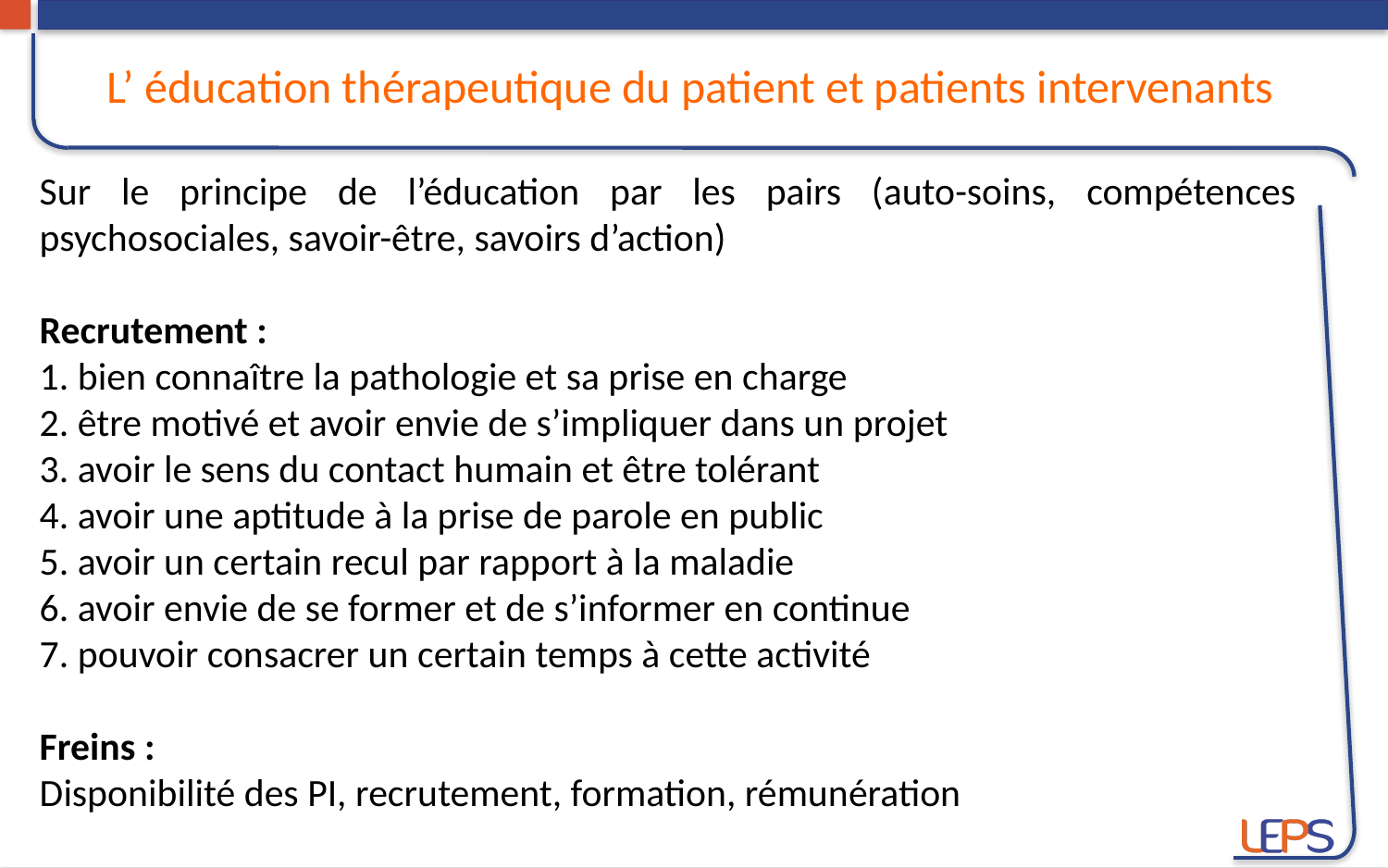

L’ éducation thérapeutique du patient et patients intervenants
Sur le principe de l’éducation par les pairs (auto-soins, compétences psychosociales, savoir-être, savoirs d’action)

Recrutement :
1. bien connaître la pathologie et sa prise en charge
2. être motivé et avoir envie de s’impliquer dans un projet
3. avoir le sens du contact humain et être tolérant
4. avoir une aptitude à la prise de parole en public
5. avoir un certain recul par rapport à la maladie
6. avoir envie de se former et de s’informer en continue
7. pouvoir consacrer un certain temps à cette activité

Freins :
Disponibilité des PI, recrutement, formation, rémunération